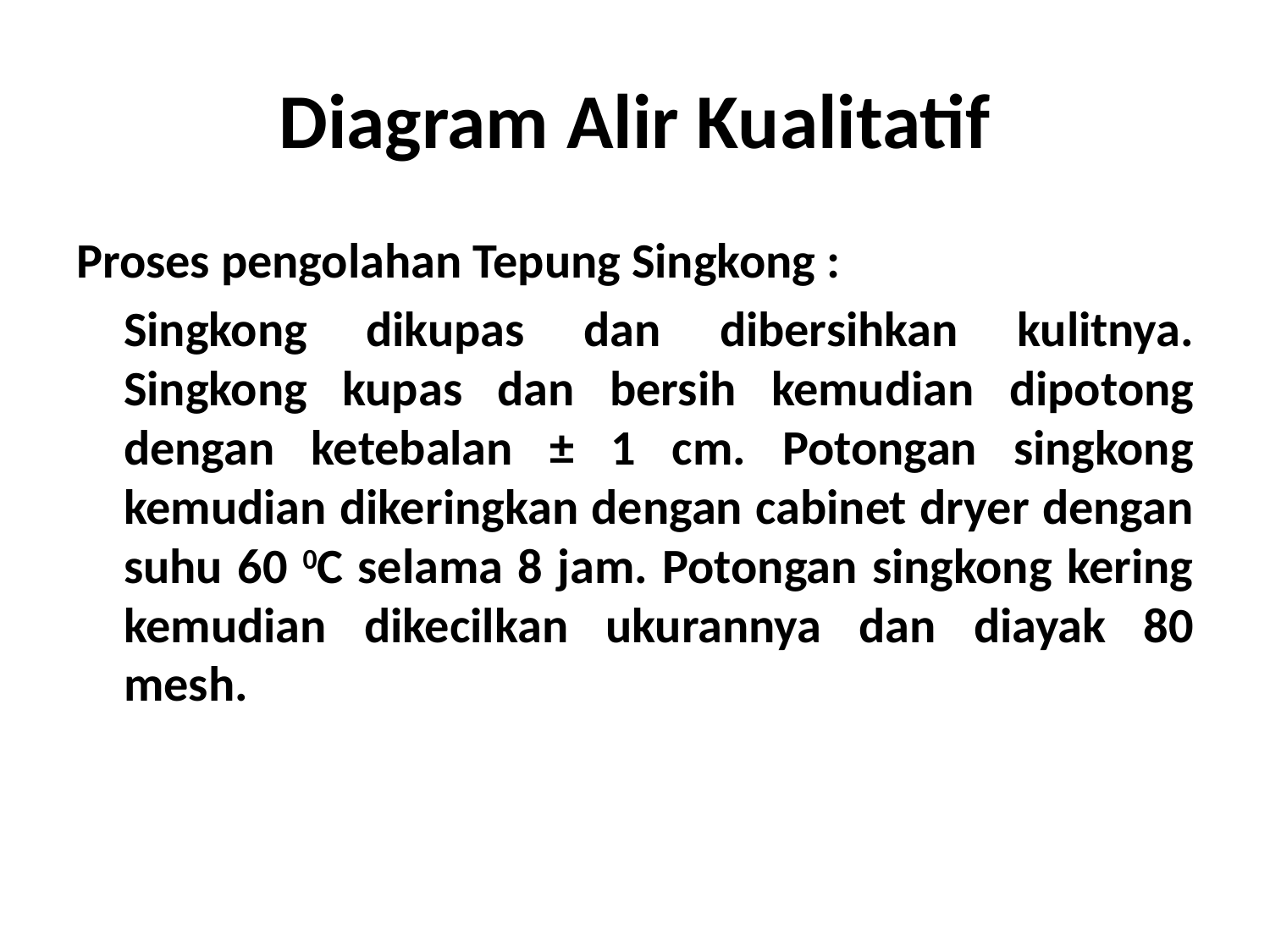

# Diagram Alir Kualitatif
Proses pengolahan Tepung Singkong :
	Singkong dikupas dan dibersihkan kulitnya. Singkong kupas dan bersih kemudian dipotong dengan ketebalan ± 1 cm. Potongan singkong kemudian dikeringkan dengan cabinet dryer dengan suhu 60 0C selama 8 jam. Potongan singkong kering kemudian dikecilkan ukurannya dan diayak 80 mesh.